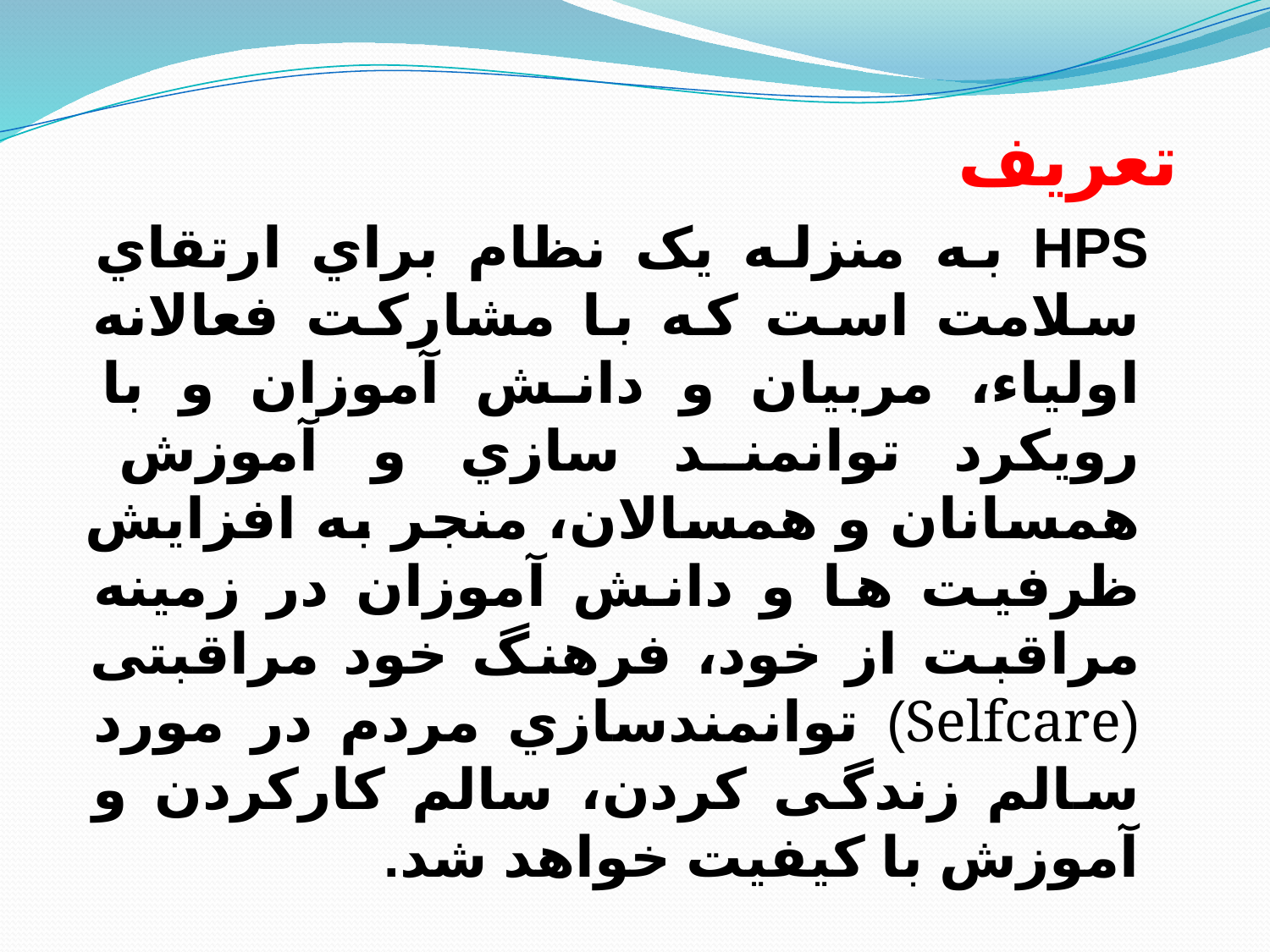

تعریف
 HPS به منزله یک نظام براي ارتقاي سلامت است که با مشارکت فعالانه اولیاء، مربیان و دانش آموزان و با رویکرد توانمند سازي و آموزش همسانان و همسالان، منجر به افزایش ظرفیت ها و دانش آموزان در زمینه مراقبت از خود، فرهنگ خود مراقبتی (Selfcare) توانمندسازي مردم در مورد سالم زندگی کردن، سالم کارکردن و آموزش با کیفیت خواهد شد.